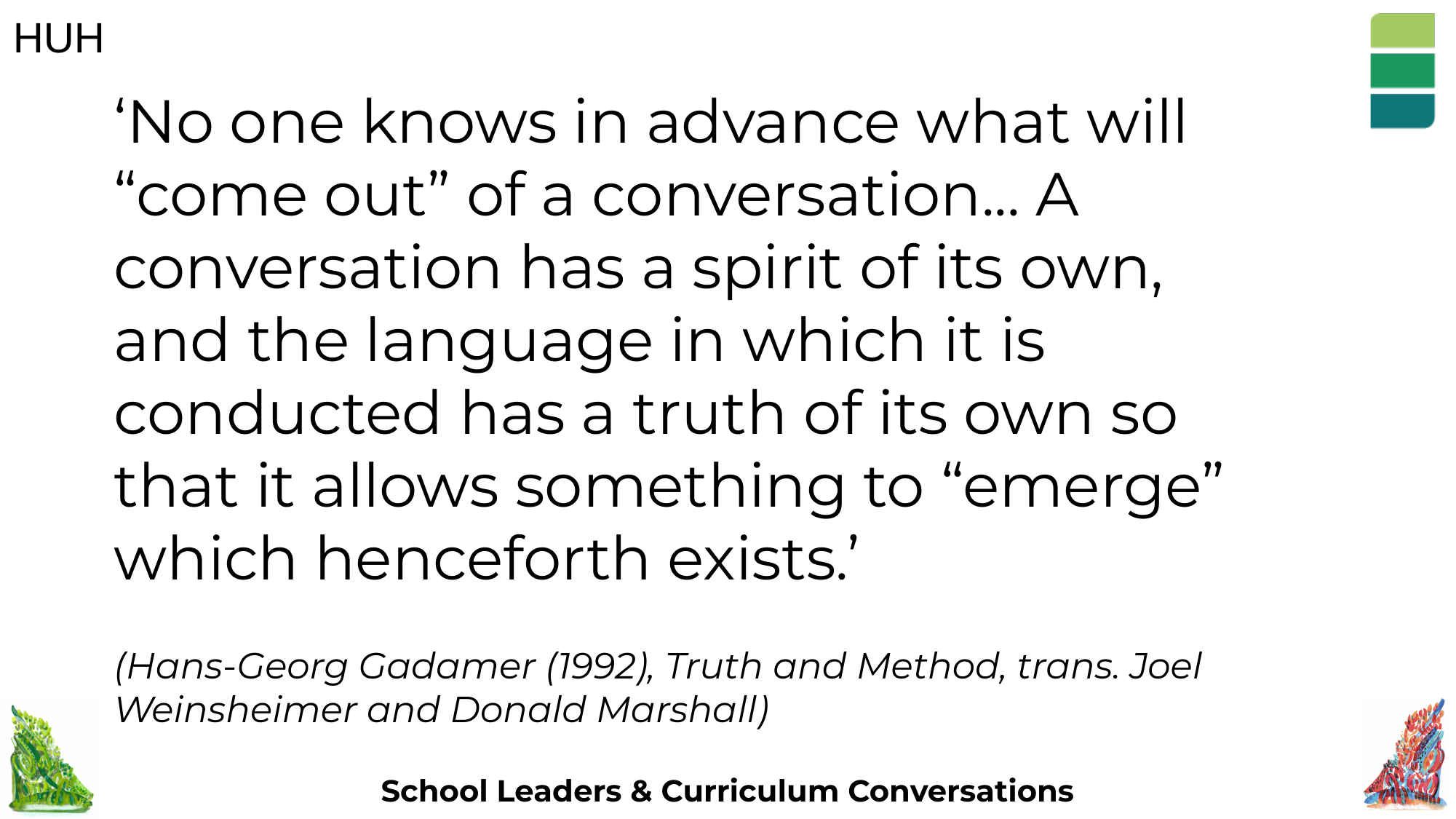

# Conversation as a methodology
‘No one knows in advance what will “come out” of a conversation... A conversation has a spirit of its own, and the language in which it is conducted has a truth of its own so that it allows something to “emerge” which henceforth exists.’
(Hans-Georg Gadamer (1992), Truth and Method, trans. Joel Weinsheimer and Donald Marshall)